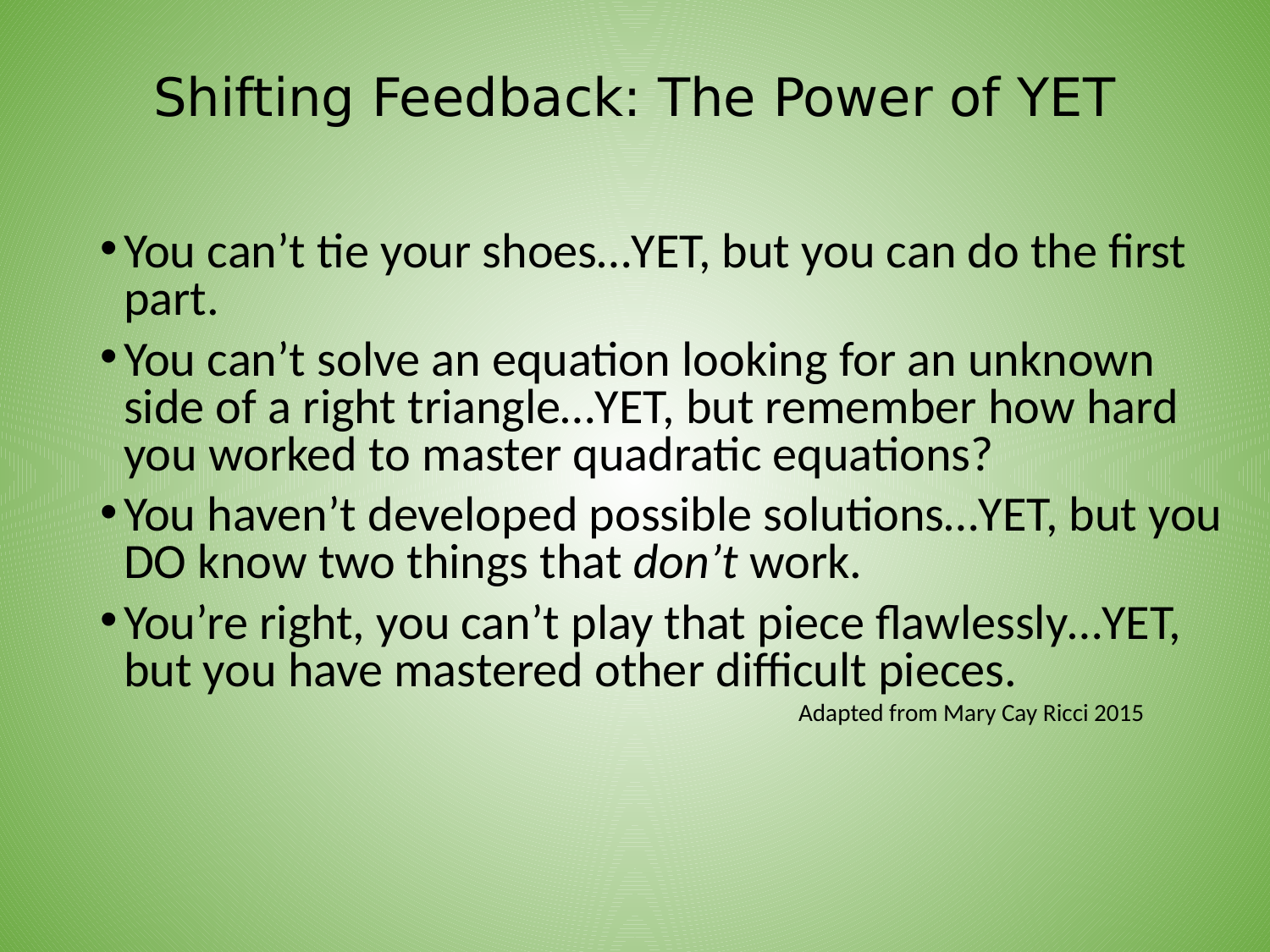

# Shifting Feedback: The Power of YET
You can’t tie your shoes…YET, but you can do the first part.
You can’t solve an equation looking for an unknown side of a right triangle…YET, but remember how hard you worked to master quadratic equations?
You haven’t developed possible solutions…YET, but you DO know two things that don’t work.
You’re right, you can’t play that piece flawlessly…YET, but you have mastered other difficult pieces.
Adapted from Mary Cay Ricci 2015